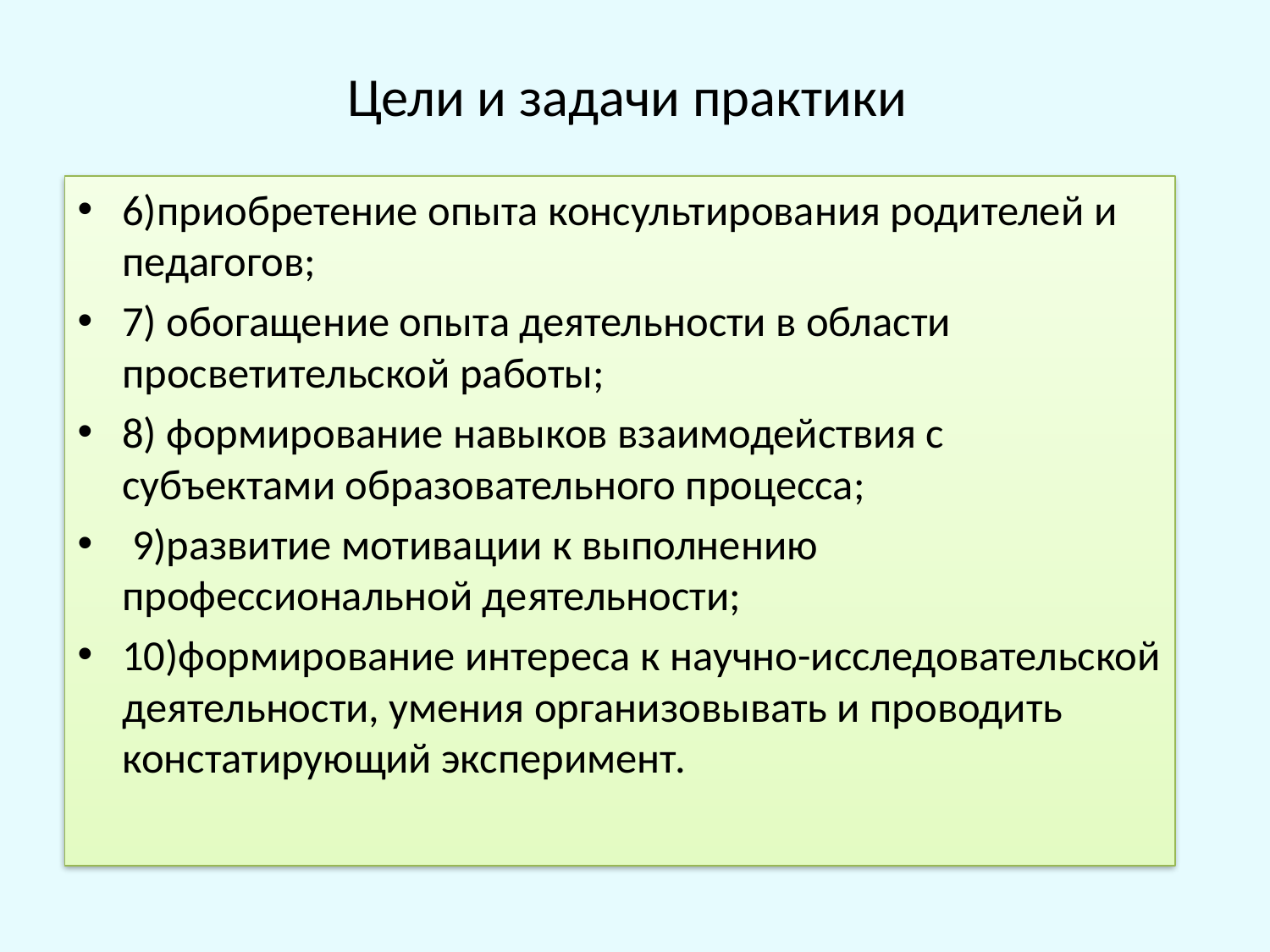

# Цели и задачи практики
6)приобретение опыта консультирования родителей и педагогов;
7) обогащение опыта деятельности в области просветительской работы;
8) формирование навыков взаимодействия с субъектами образовательного процесса;
 9)развитие мотивации к выполнению профессиональной деятельности;
10)формирование интереса к научно-исследовательской деятельности, умения организовывать и проводить констатирующий эксперимент.